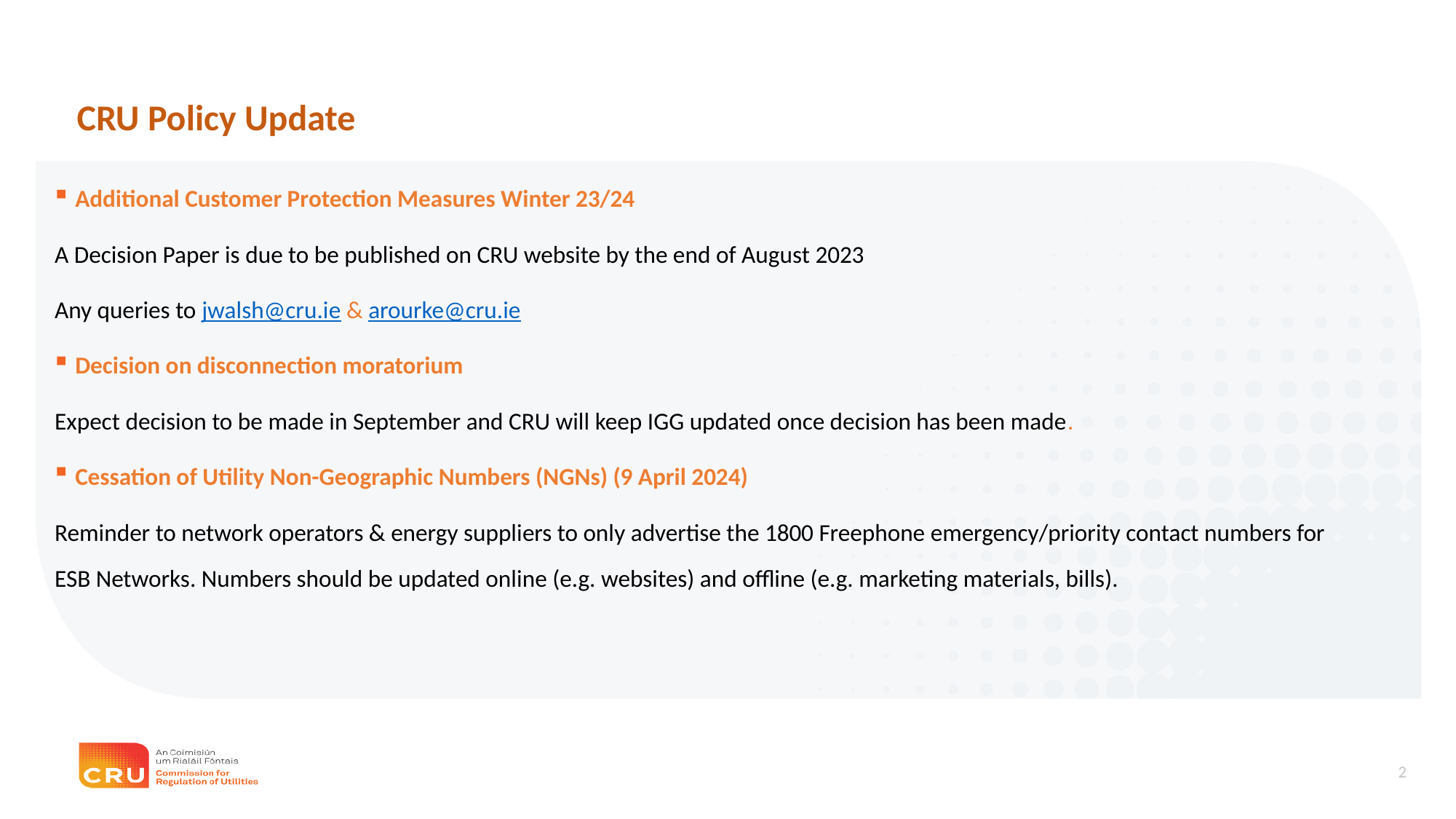

CRU Policy Update
Additional Customer Protection Measures Winter 23/24
A Decision Paper is due to be published on CRU website by the end of August 2023
Any queries to jwalsh@cru.ie & arourke@cru.ie
Decision on disconnection moratorium
Expect decision to be made in September and CRU will keep IGG updated once decision has been made.
Cessation of Utility Non-Geographic Numbers (NGNs) (9 April 2024)
Reminder to network operators & energy suppliers to only advertise the 1800 Freephone emergency/priority contact numbers for ESB Networks. Numbers should be updated online (e.g. websites) and offline (e.g. marketing materials, bills).

2